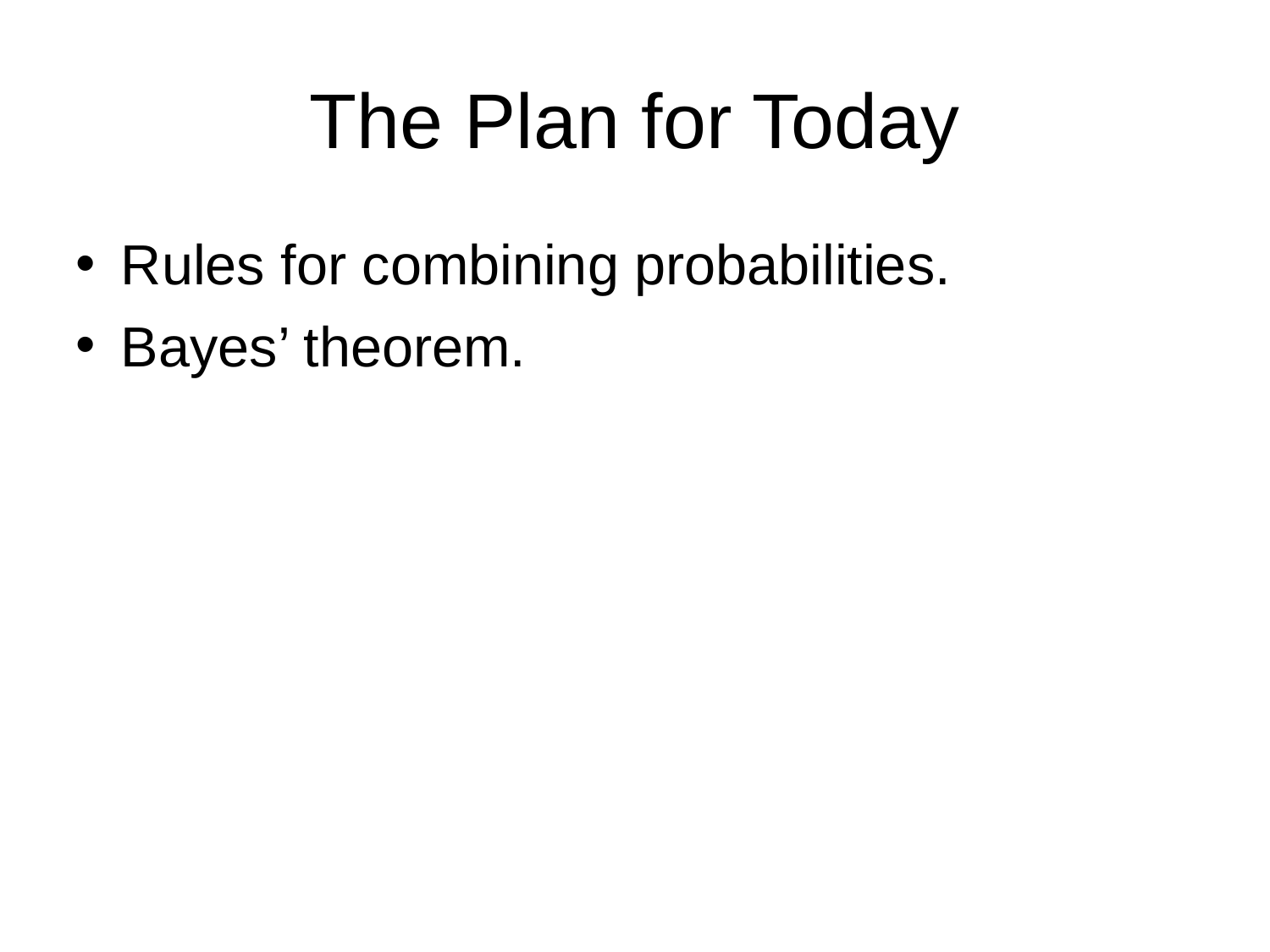

# The Plan for Today
Rules for combining probabilities.
Bayes’ theorem.